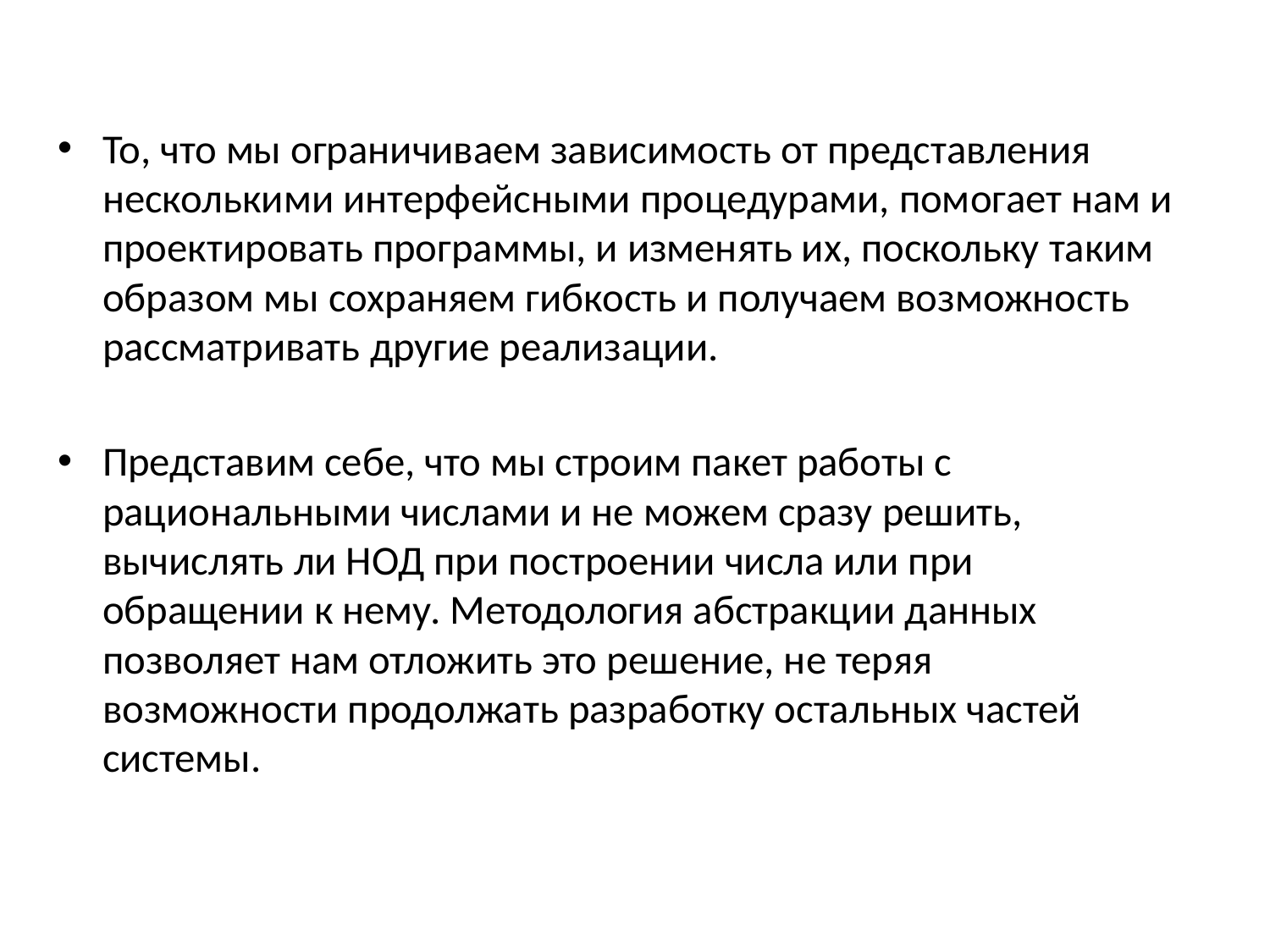

То, что мы ограничиваем зависимость от представления несколькими интерфейсными процедурами, помогает нам и проектировать программы, и изменять их, поскольку таким образом мы сохраняем гибкость и получаем возможность рассматривать другие реализации.

Представим себе, что мы строим пакет работы с рациональными числами и не можем сразу решить, вычислять ли НОД при построении числа или при обращении к нему. Методология абстракции данных позволяет нам отложить это решение, не теряя возможности продолжать разработку остальных частей
системы.